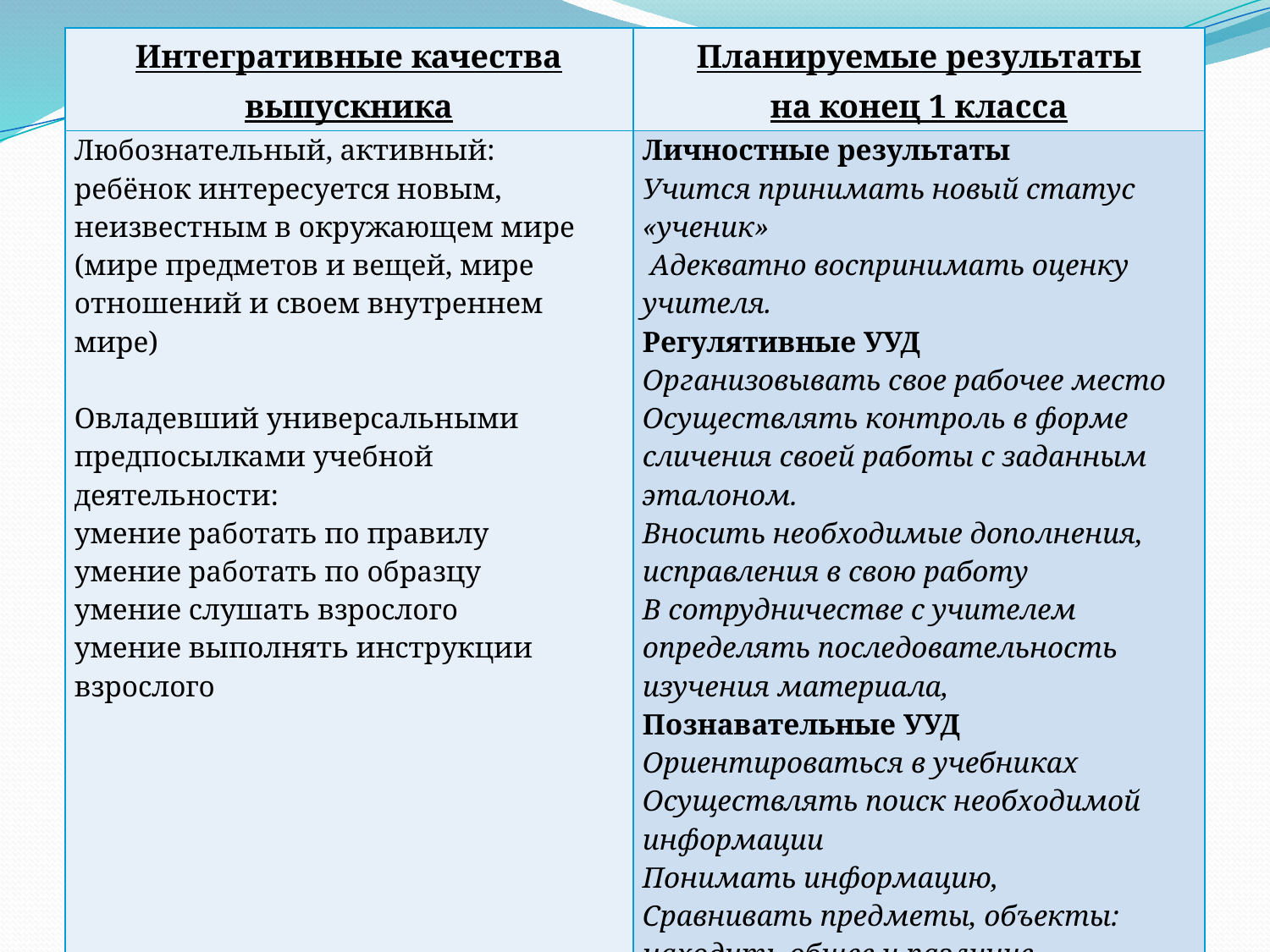

| Интегративные качества выпускника | Планируемые результаты на конец 1 класса |
| --- | --- |
| Любознательный, активный: ребёнок интересуется новым, неизвестным в окружающем мире (мире предметов и вещей, мире отношений и своем внутреннем мире)   Овладевший универсальными предпосылками учебной деятельности: умение работать по правилу умение работать по образцу умение слушать взрослого умение выполнять инструкции взрослого | Личностные результаты Учится принимать новый статус «ученик» Адекватно воспринимать оценку учителя. Регулятивные УУД Организовывать свое рабочее место Осуществлять контроль в форме сличения своей работы с заданным эталоном. Вносить необходимые дополнения, исправления в свою работу В сотрудничестве с учителем определять последовательность изучения материала, Познавательные УУД Ориентироваться в учебниках Осуществлять поиск необходимой информации Понимать информацию, Сравнивать предметы, объекты: находить общее и различие. Группировать, классифицировать предметы, объекты |